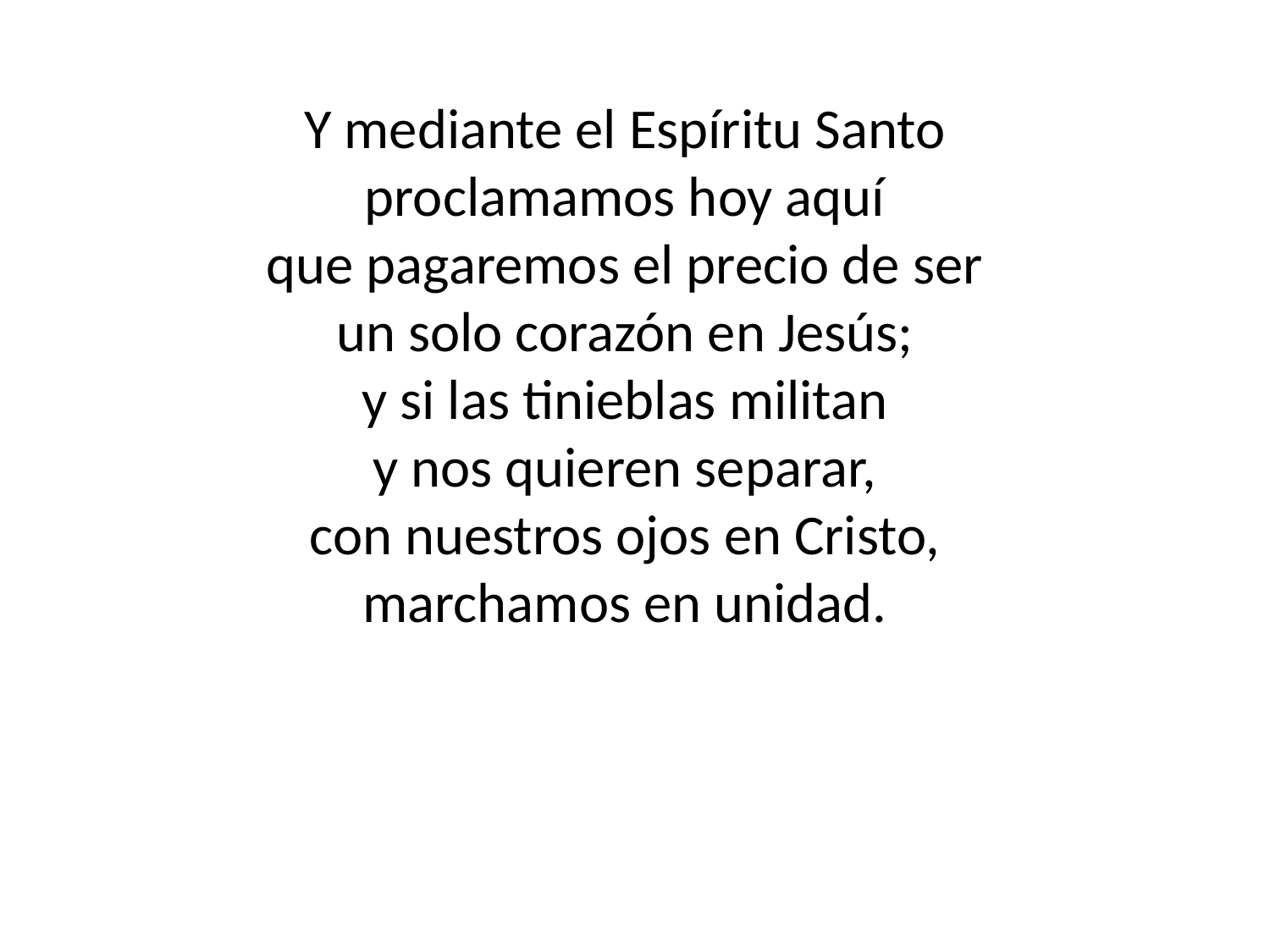

Y mediante el Espíritu Santo
proclamamos hoy aquí
que pagaremos el precio de ser
un solo corazón en Jesús;
y si las tinieblas militan
y nos quieren separar,
con nuestros ojos en Cristo,
marchamos en unidad.